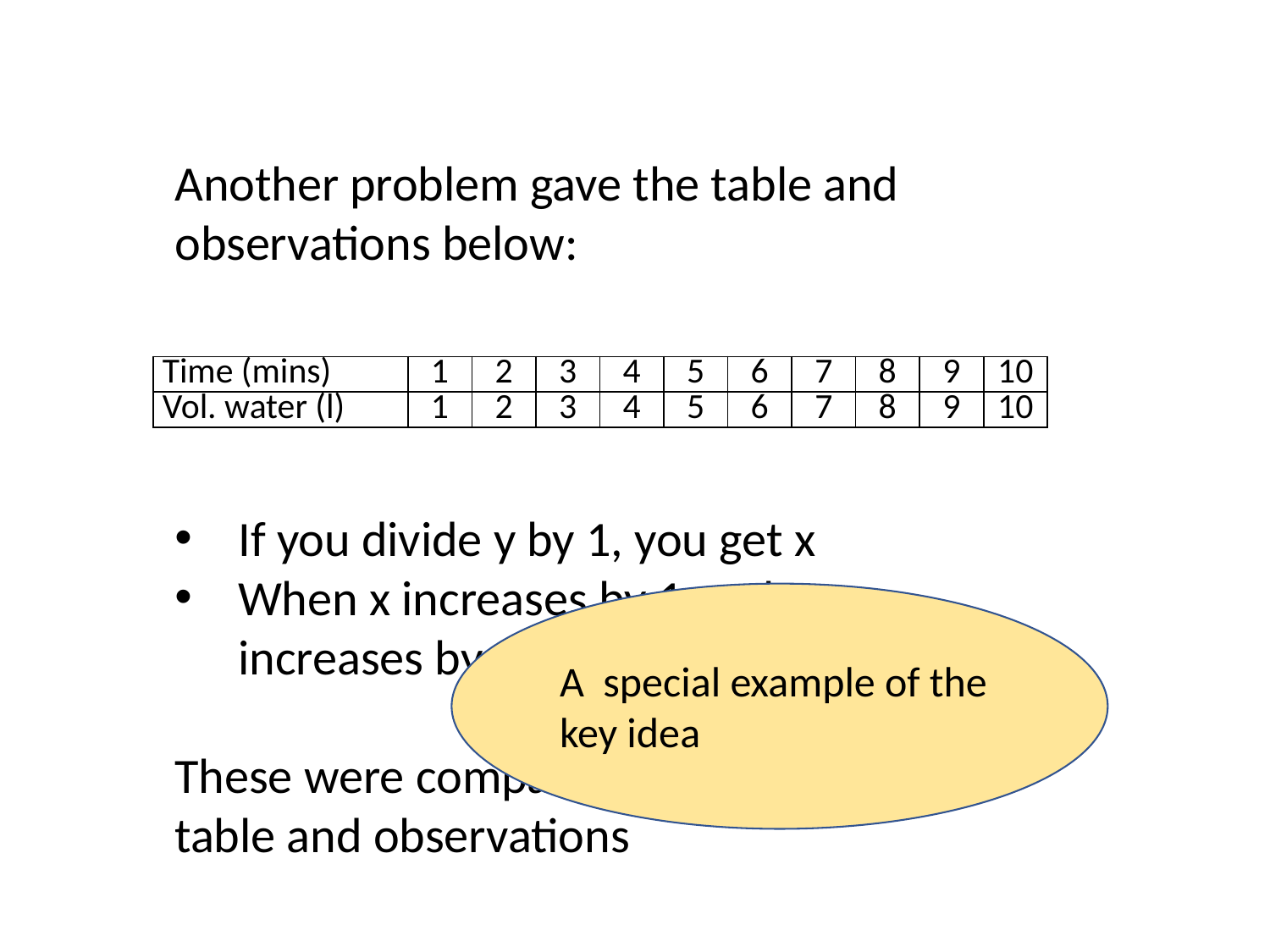

Another problem gave the table and observations below:

If you divide y by 1, you get x
When x increases by 1, y also increases by 1   etc.

These were compared to the previous table and observations
| Time (mins) | 1 | 2 | 3 | 4 | 5 | 6 | 7 | 8 | 9 | 10 |
| --- | --- | --- | --- | --- | --- | --- | --- | --- | --- | --- |
| Vol. water (l) | 1 | 2 | 3 | 4 | 5 | 6 | 7 | 8 | 9 | 10 |

A  special example of the key idea